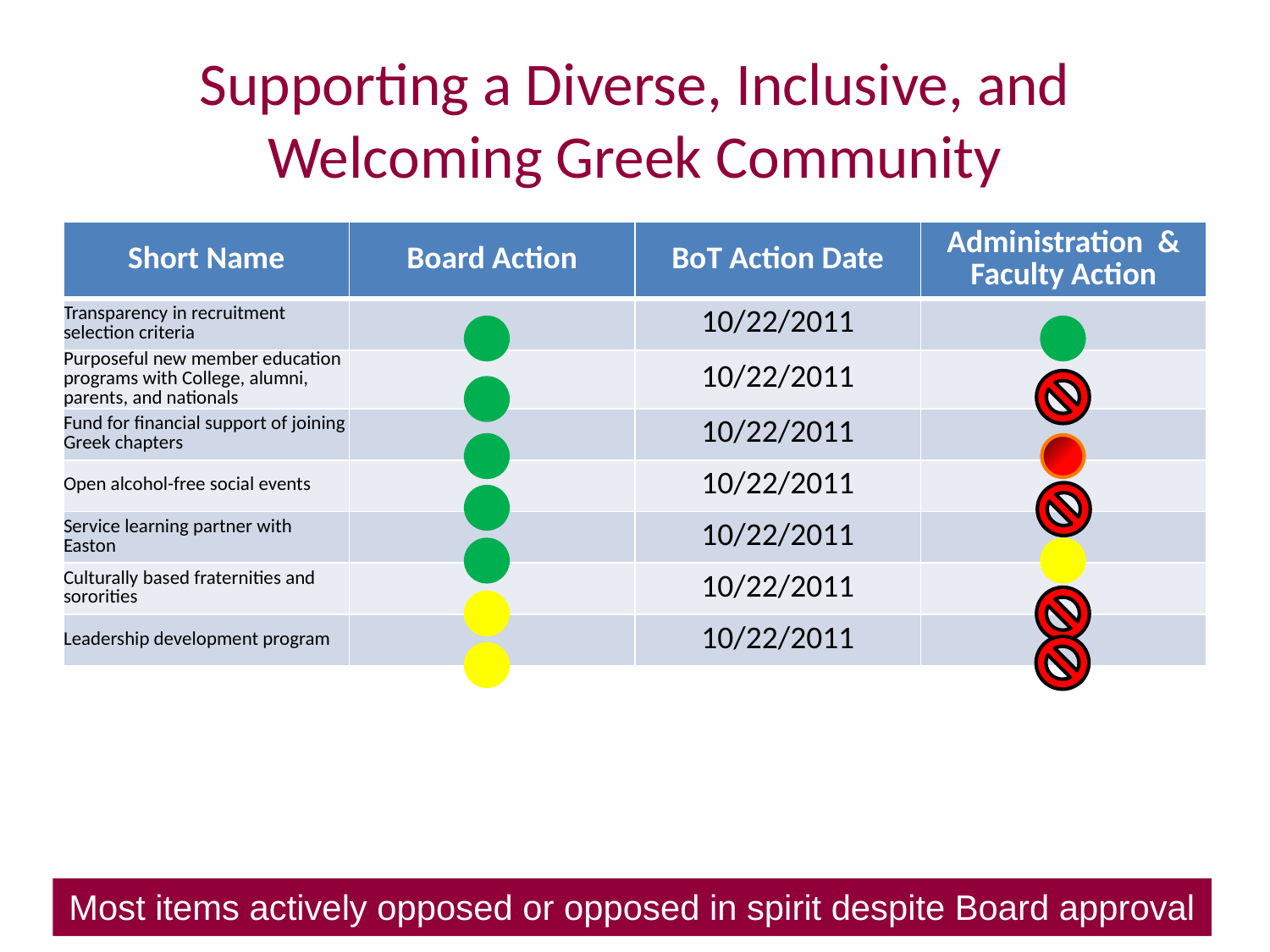

# Supporting a Diverse, Inclusive, and Welcoming Greek Community
| Short Name | Board Action | BoT Action Date | Administration & Faculty Action |
| --- | --- | --- | --- |
| Transparency in recruitment selection criteria |  | 10/22/2011 |  |
| Purposeful new member education programs with College, alumni, parents, and nationals |  | 10/22/2011 |  |
| Fund for financial support of joining Greek chapters |  | 10/22/2011 |  |
| Open alcohol-free social events |  | 10/22/2011 |  |
| Service learning partner with Easton |  | 10/22/2011 |  |
| Culturally based fraternities and sororities |  | 10/22/2011 |  |
| Leadership development program |  | 10/22/2011 |  |

Most items actively opposed or opposed in spirit despite Board approval